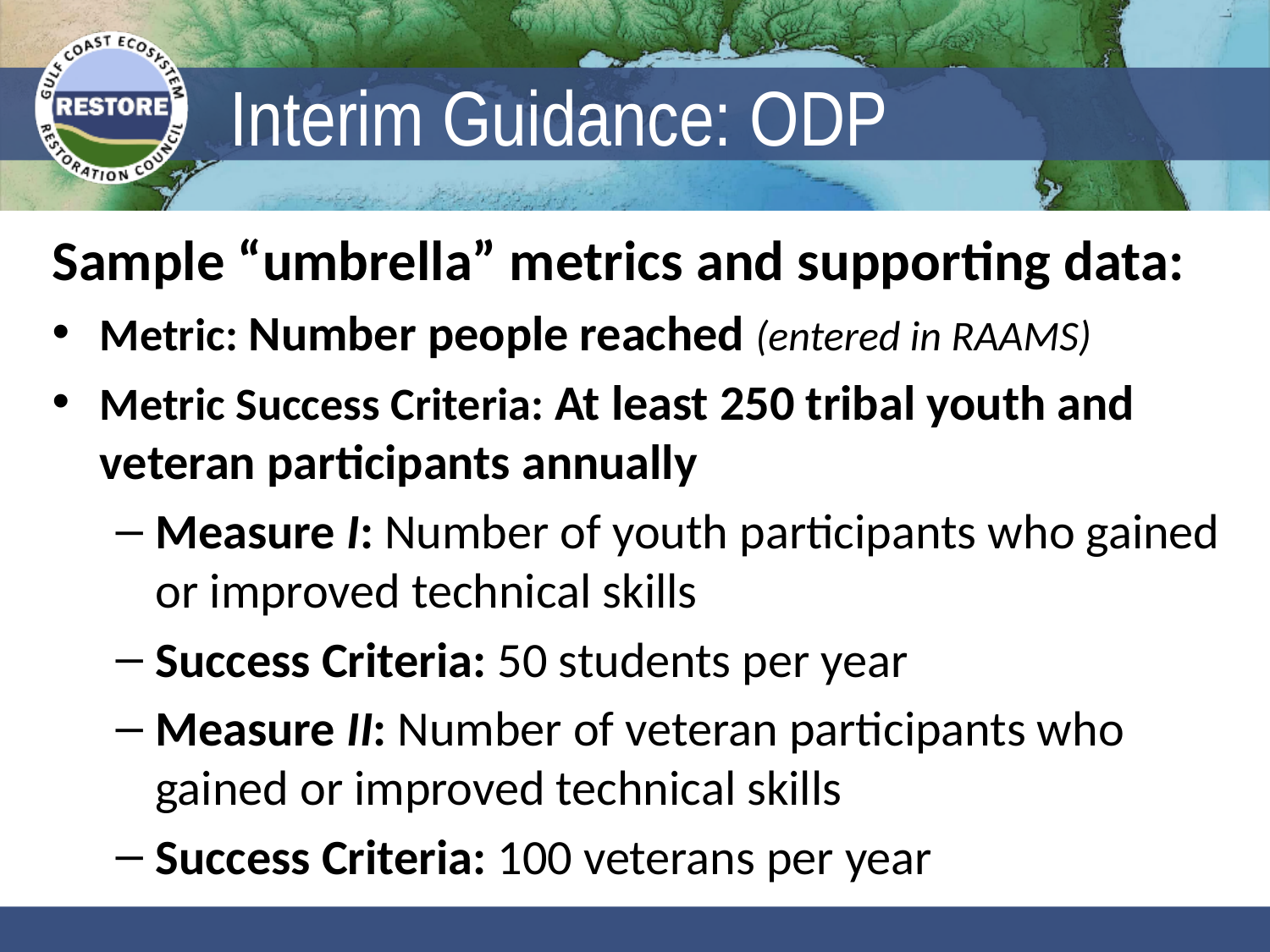

# Interim Guidance: ODP
Sample “umbrella” metrics and supporting data:
Metric: Number people reached (entered in RAAMS)
Metric Success Criteria: At least 250 tribal youth and veteran participants annually
Measure I: Number of youth participants who gained or improved technical skills
Success Criteria: 50 students per year
Measure II: Number of veteran participants who gained or improved technical skills
Success Criteria: 100 veterans per year